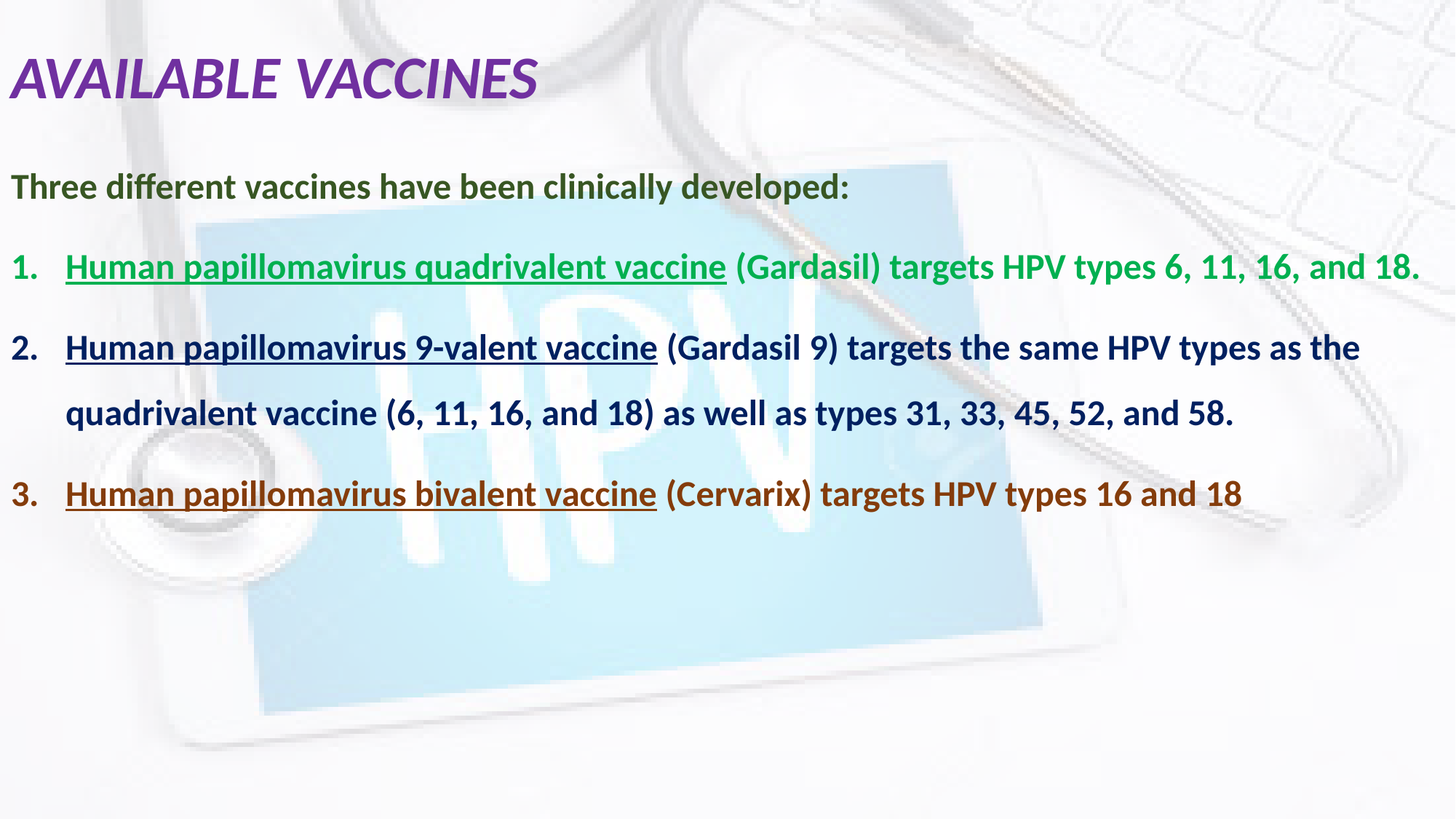

# AVAILABLE VACCINES
Three different vaccines have been clinically developed:
Human papillomavirus quadrivalent vaccine (Gardasil) targets HPV types 6, 11, 16, and 18.
Human papillomavirus 9-valent vaccine (Gardasil 9) targets the same HPV types as the quadrivalent vaccine (6, 11, 16, and 18) as well as types 31, 33, 45, 52, and 58.
Human papillomavirus bivalent vaccine (Cervarix) targets HPV types 16 and 18